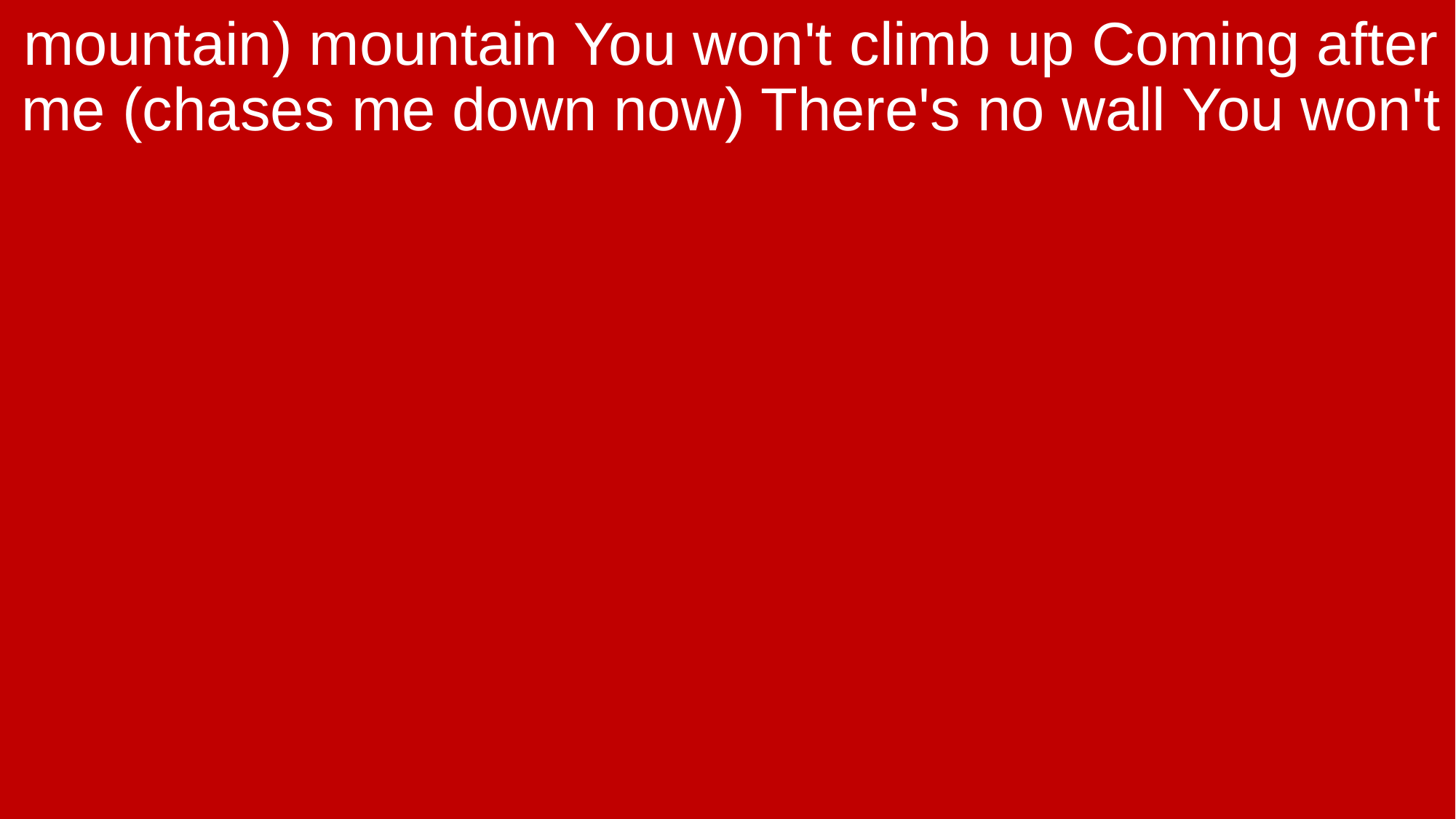

mountain) mountain You won't climb up Coming after me (chases me down now) There's no wall You won't